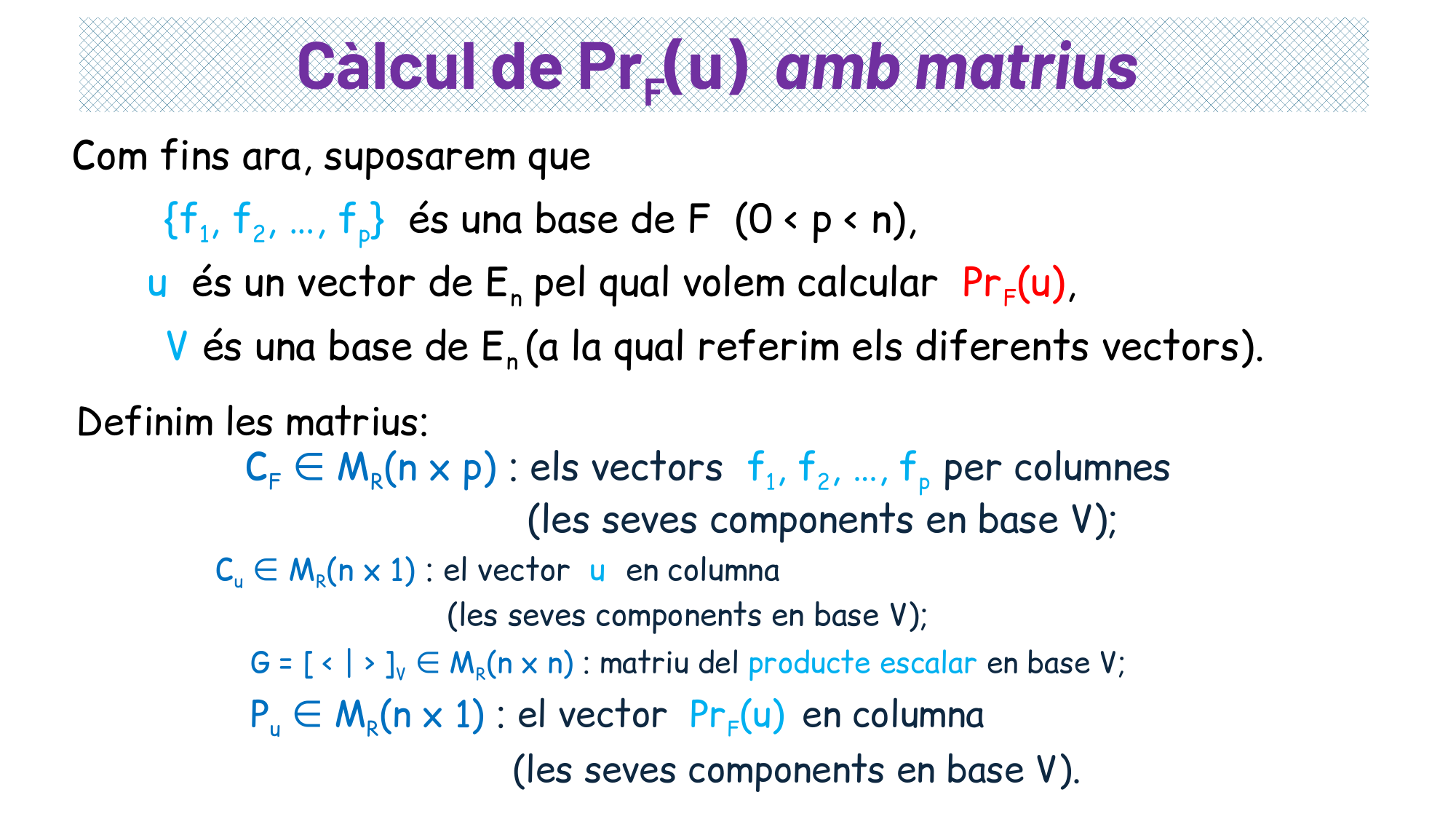

# Càlcul de PrF(u)  amb matrius
  Com fins ara, suposarem que
          {f1, f2, …, fp}  és una base de F  (0 < p < n),
               u  és un vector de En pel qual volem calcular  PrF(u),
          V és una base de En (a la qual referim els diferents vectors).

Definim les matrius:
               CF ∈ MR(n x p) : els vectors  f1, f2, …, fp  per columnes
                                        (les seves components en base V);

               Cu ∈ MR(n x 1) : el vector  u   en columna
                                        (les seves components en base V);

G = [ < | > ]V ∈ MR(n x n) : matriu del producte escalar en base V;

Pu ∈ MR(n x 1) : el vector  PrF(u)  en columna
                        (les seves components en base V).